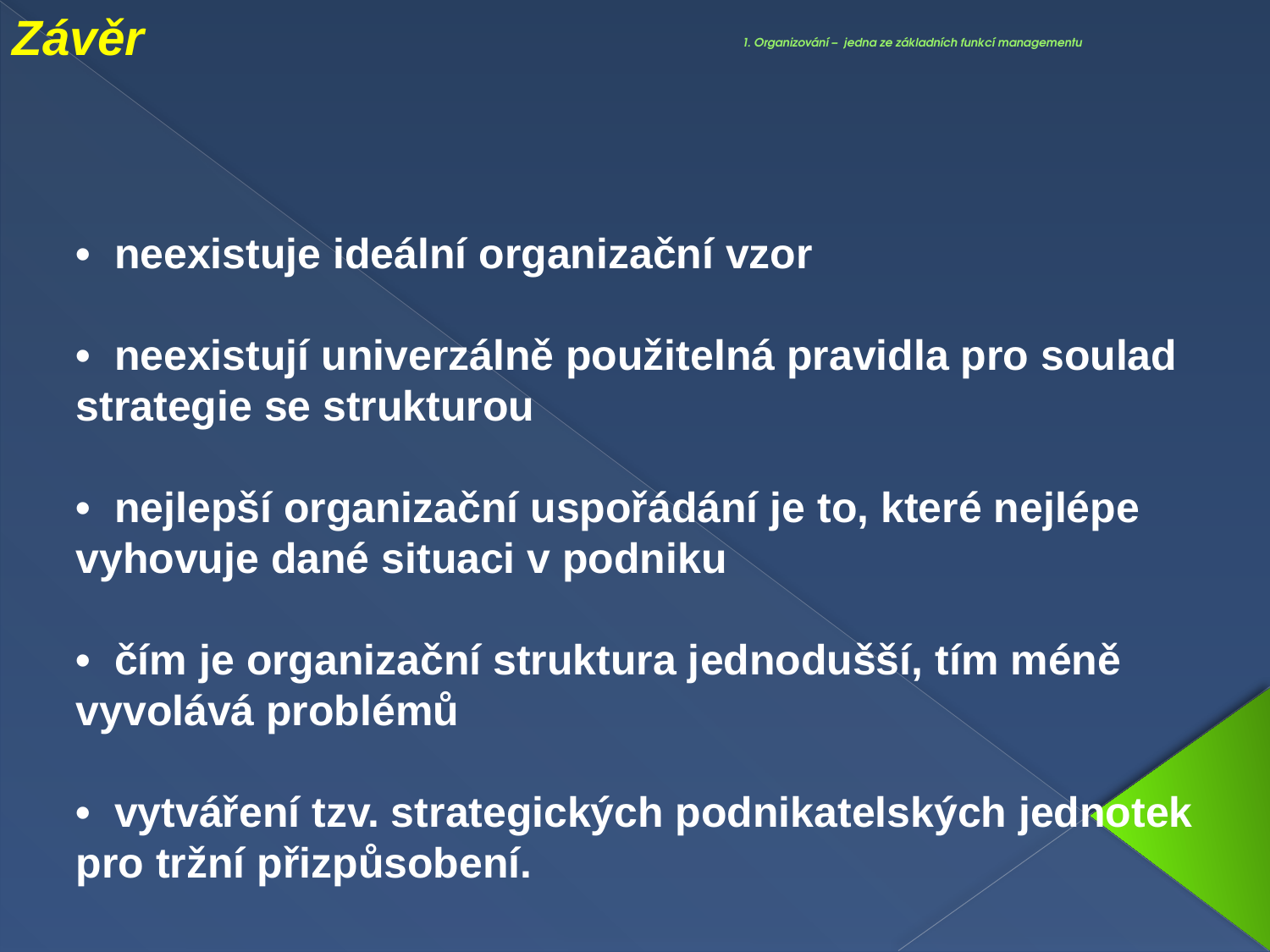

Závěr

•  neexistuje ideální organizační vzor

•  neexistují univerzálně použitelná pravidla pro soulad strategie se strukturou

•  nejlepší organizační uspořádání je to, které nejlépe vyhovuje dané situaci v podniku

•  čím je organizační struktura jednodušší, tím méně vyvolává problémů

•  vytváření tzv. strategických podnikatelských jednotek pro tržní přizpůsobení.

# 1. Organizování –  jedna ze základních funkcí managementu